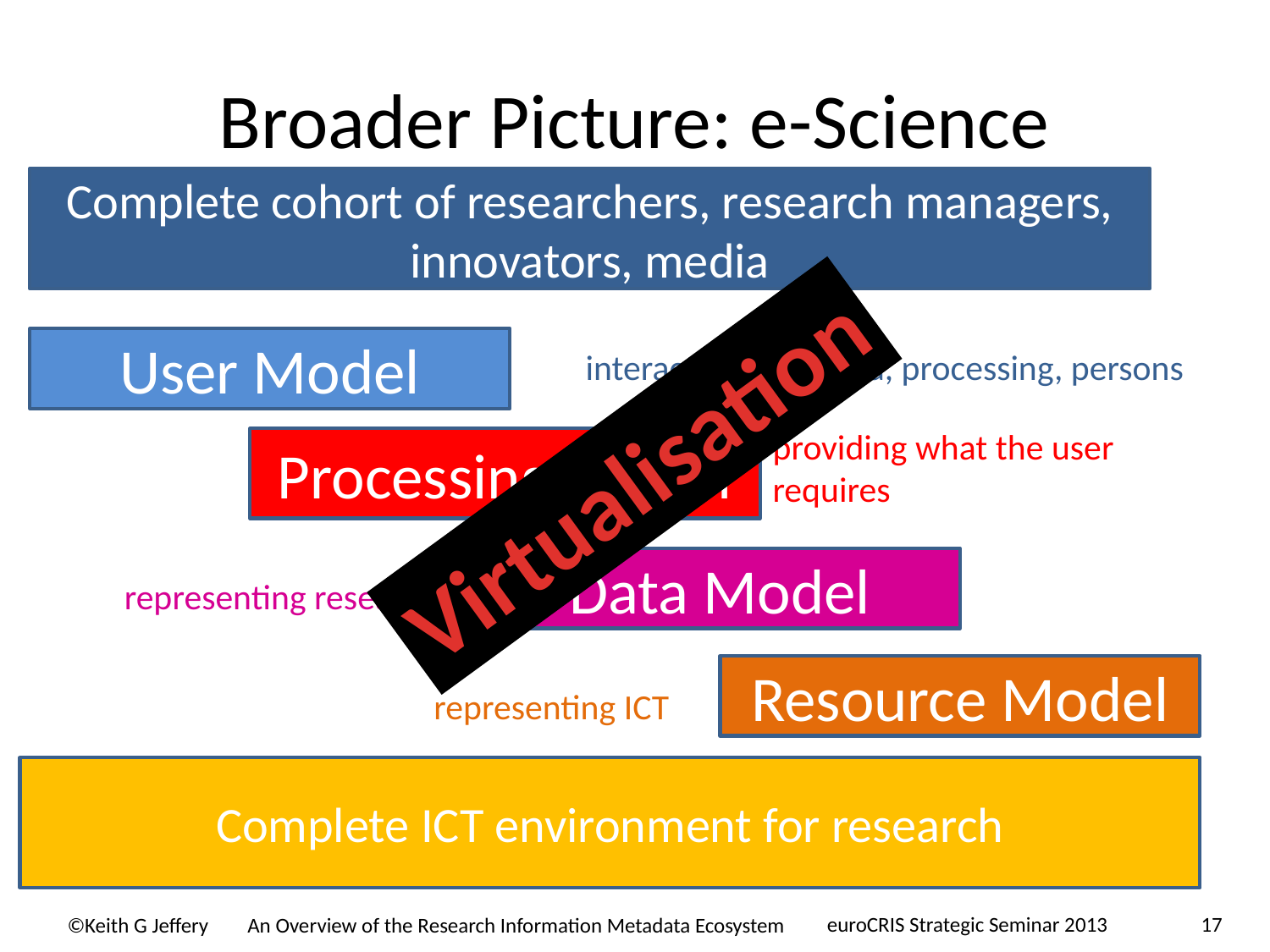

# Broader Picture: e-Science
Complete cohort of researchers, research managers, innovators, media
User Model
interaction with data, processing, persons
providing what the user requires
Processing Model
Data Model
representing research
Resource Model
representing ICT
Complete ICT environment for research
Virtualisation
euroCRIS Strategic Seminar 2013
17
An Overview of the Research Information Metadata Ecosystem
©Keith G Jeffery